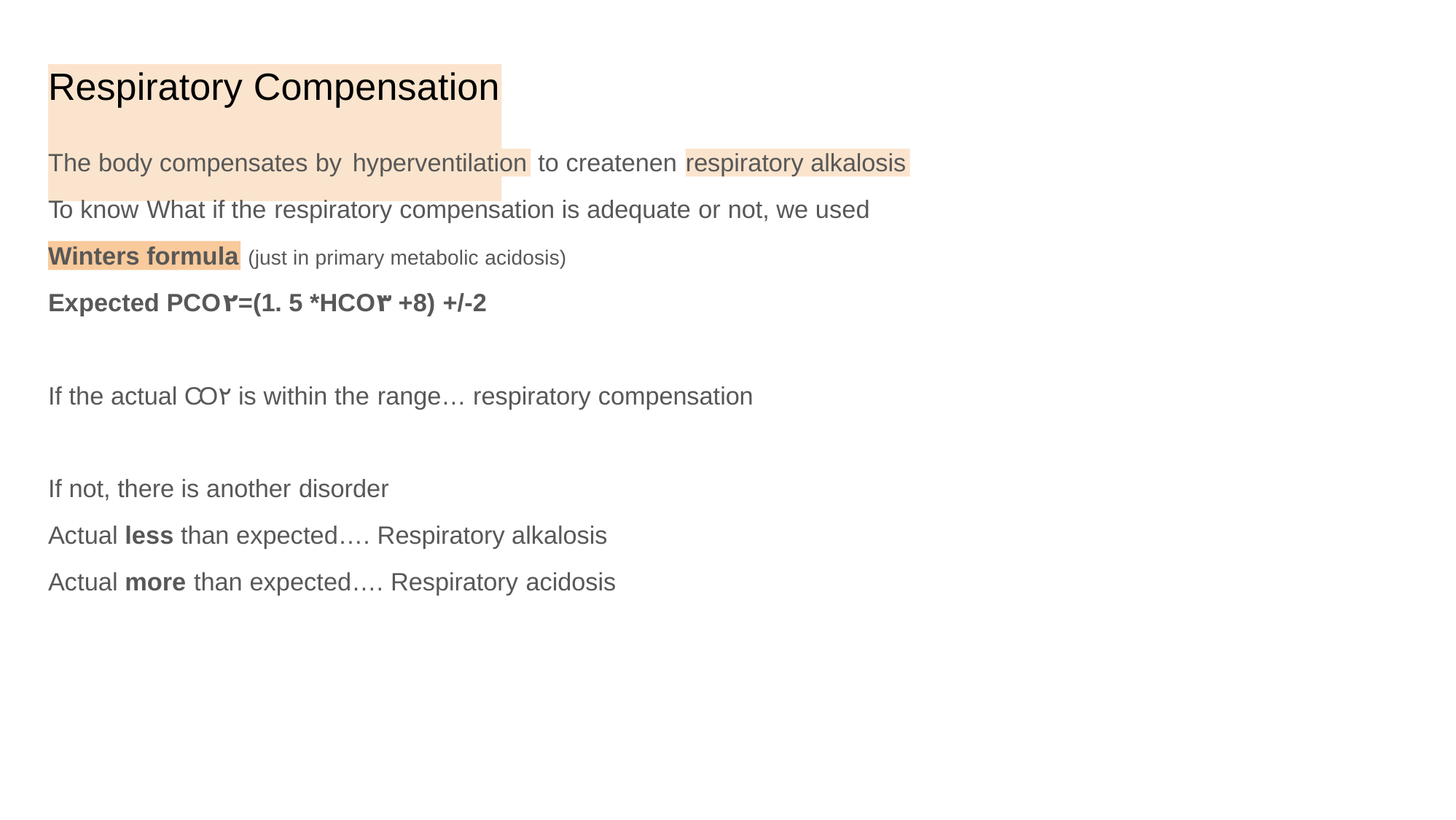

# Respiratory Compensation
The body compensates by	to createnen
hyperventilation
respiratory alkalosis
To know What if the respiratory compensation is adequate or not, we used
Winters formula
(just in primary metabolic acidosis)
Expected PCO٢=(1. 5 *HCO٣ +8) +/-2
If the actual CO٢ is within the range… respiratory compensation  If not, there is another disorder
Actual less than expected…. Respiratory alkalosis  Actual more than expected…. Respiratory acidosis